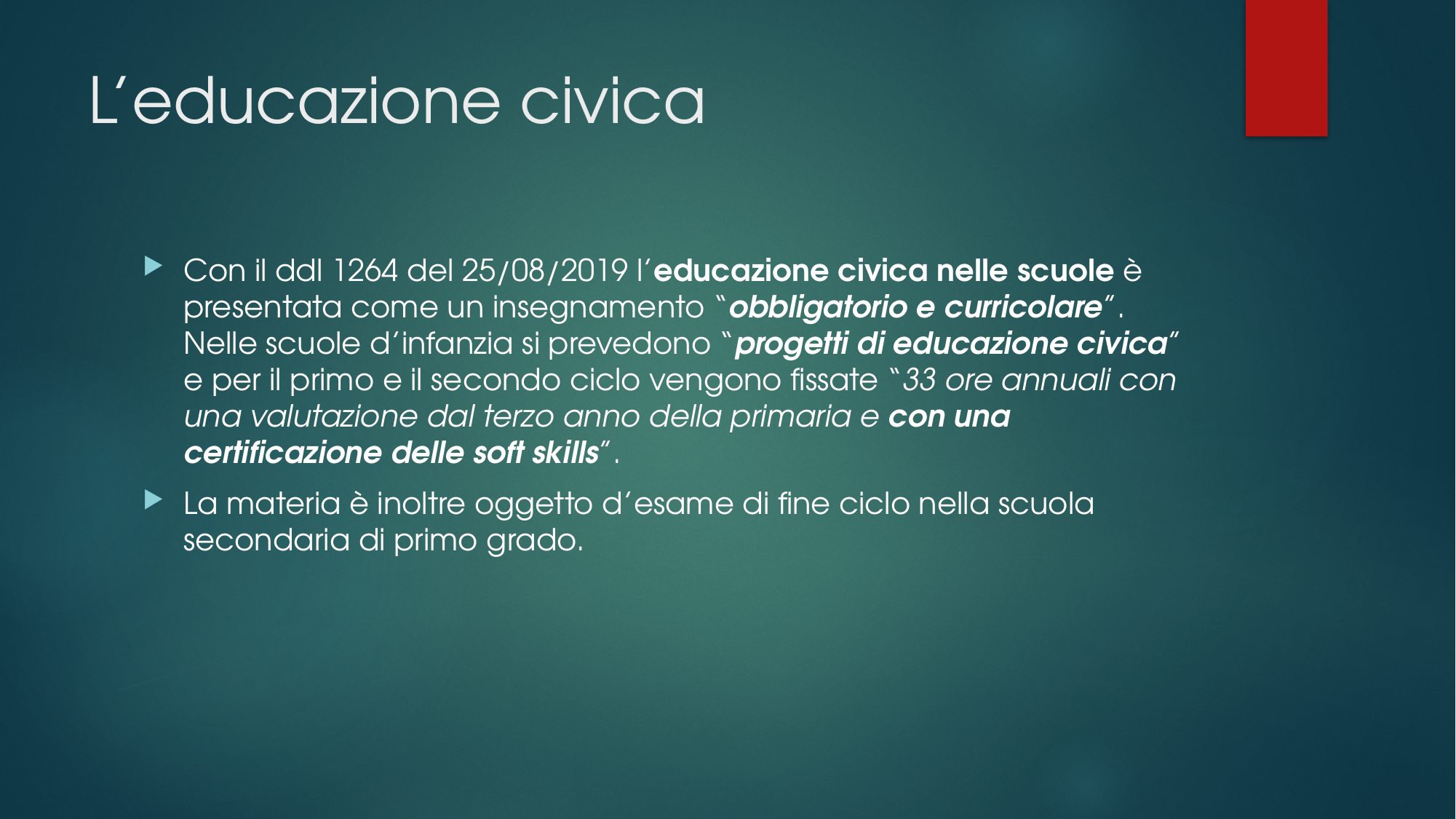

# L’educazione civica
Con il ddl 1264 del 25/08/2019 l’educazione civica nelle scuole è presentata come un insegnamento “obbligatorio e curricolare”. Nelle scuole d’infanzia si prevedono “progetti di educazione civica” e per il primo e il secondo ciclo vengono fissate “33 ore annuali con una valutazione dal terzo anno della primaria e con una certificazione delle soft skills”.
La materia è inoltre oggetto d’esame di fine ciclo nella scuola secondaria di primo grado.